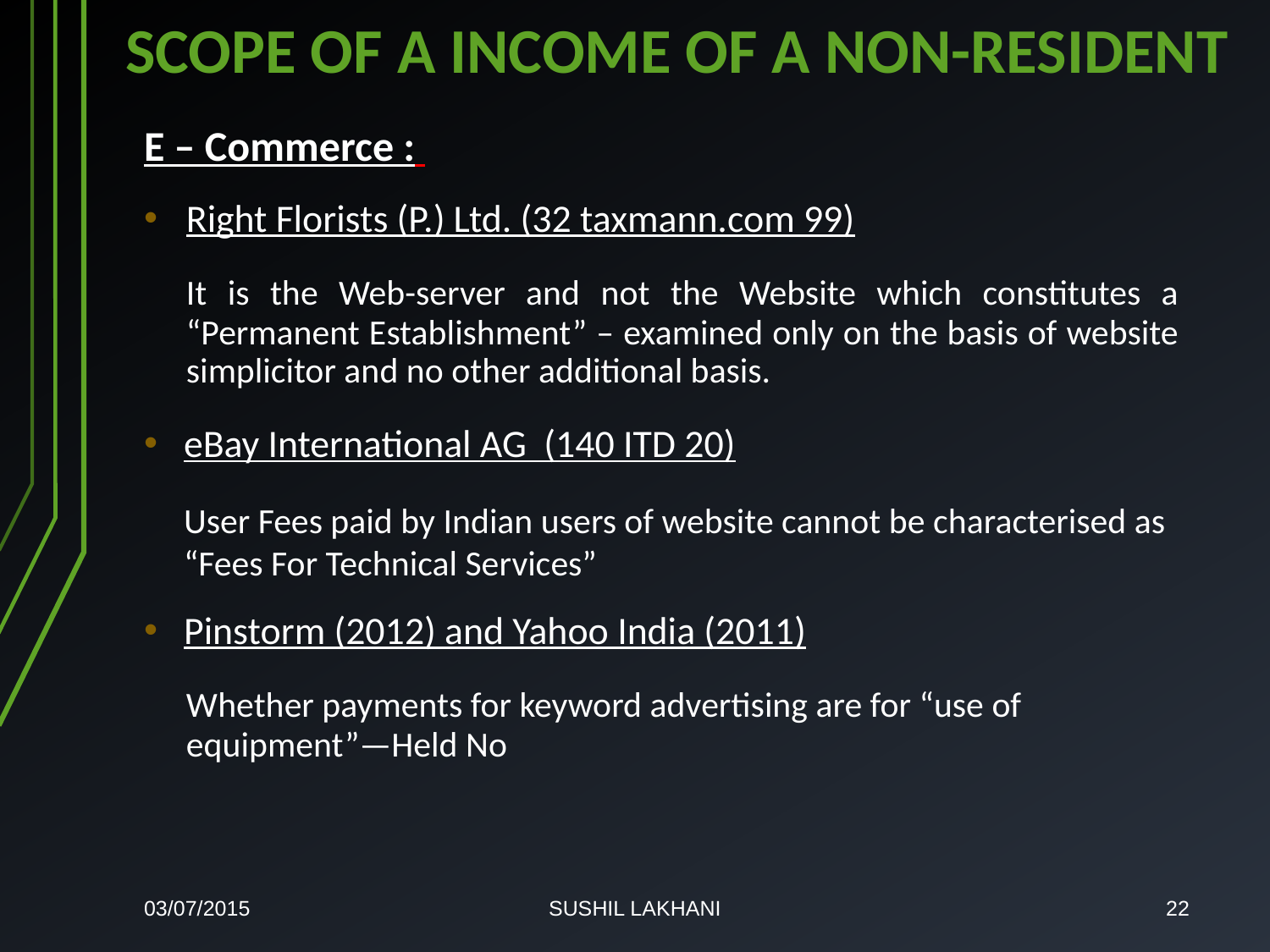

# SCOPE OF A INCOME OF A NON-RESIDENT
E – Commerce :
Right Florists (P.) Ltd. (32 taxmann.com 99)
	It is the Web-server and not the Website which constitutes a “Permanent Establishment” – examined only on the basis of website simplicitor and no other additional basis.
eBay International AG  (140 ITD 20)
User Fees paid by Indian users of website cannot be characterised as “Fees For Technical Services”
Pinstorm (2012) and Yahoo India (2011)
	Whether payments for keyword advertising are for “use of equipment”—Held No

03/07/2015
SUSHIL LAKHANI
22